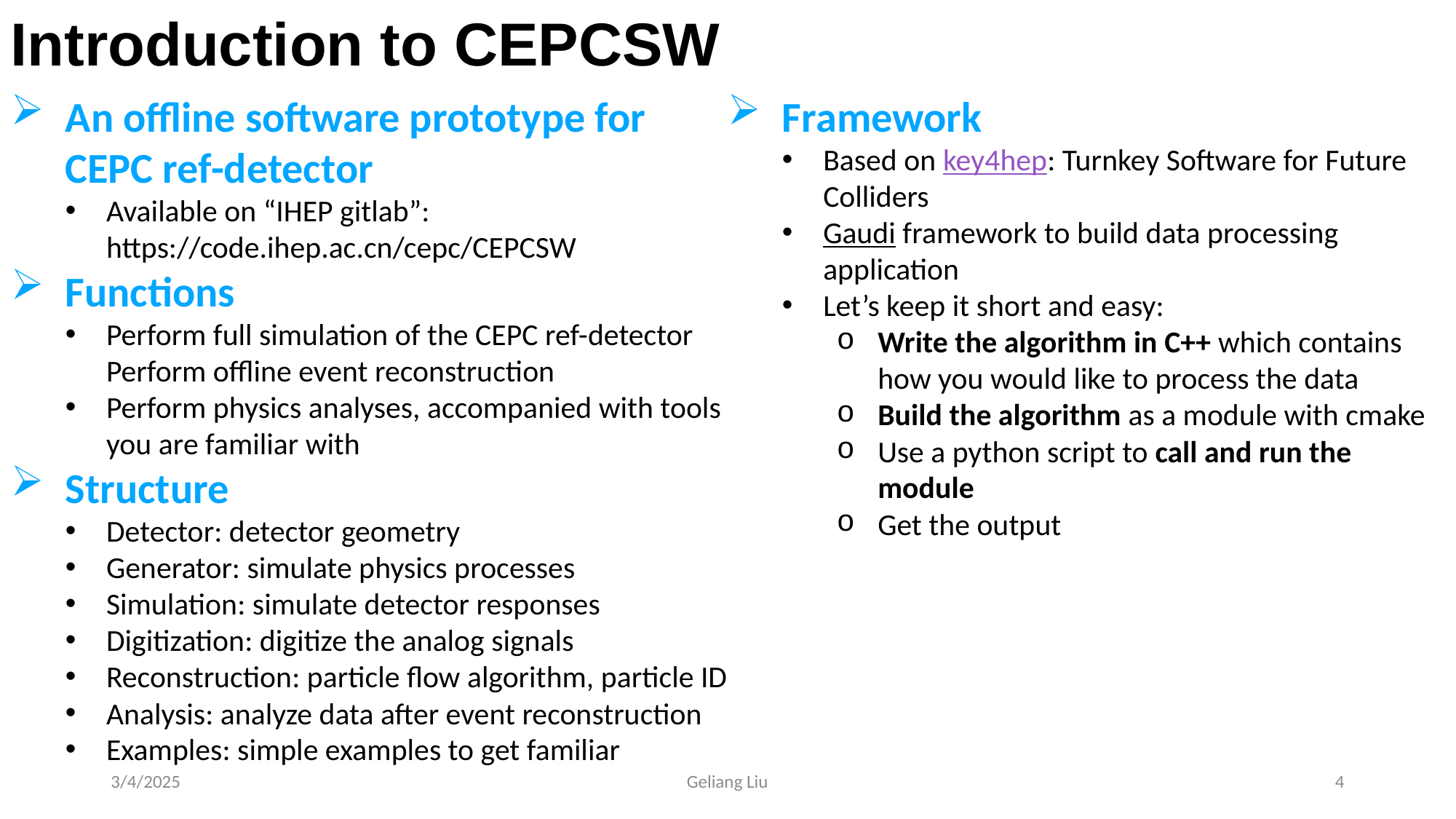

Introduction to CEPCSW
An offline software prototype for CEPC ref-detector
Available on “IHEP gitlab”: https://code.ihep.ac.cn/cepc/CEPCSW
Functions
Perform full simulation of the CEPC ref-detector Perform offline event reconstruction
Perform physics analyses, accompanied with tools you are familiar with
Structure
Detector: detector geometry
Generator: simulate physics processes
Simulation: simulate detector responses
Digitization: digitize the analog signals
Reconstruction: particle flow algorithm, particle ID
Analysis: analyze data after event reconstruction
Examples: simple examples to get familiar
Framework
Based on key4hep: Turnkey Software for Future Colliders
Gaudi framework to build data processing application
Let’s keep it short and easy:
Write the algorithm in C++ which contains how you would like to process the data
Build the algorithm as a module with cmake
Use a python script to call and run the module
Get the output
3/4/2025
Geliang Liu
4